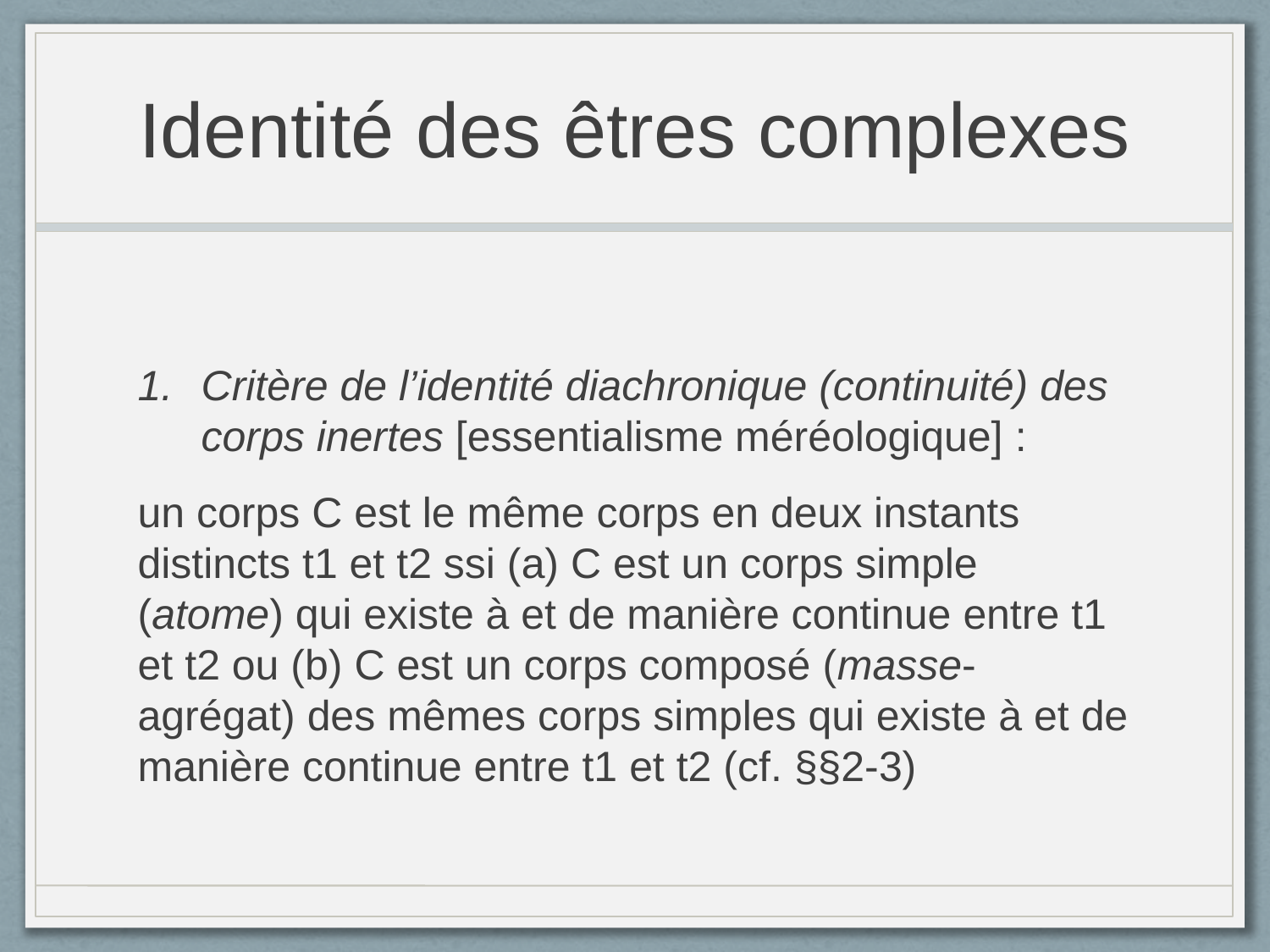

# Identité des êtres complexes
Critère de l’identité diachronique (continuité) des corps inertes [essentialisme méréologique] :
un corps C est le même corps en deux instants distincts t1 et t2 ssi (a) C est un corps simple (atome) qui existe à et de manière continue entre t1 et t2 ou (b) C est un corps composé (masse-agrégat) des mêmes corps simples qui existe à et de manière continue entre t1 et t2 (cf. §§2-3)